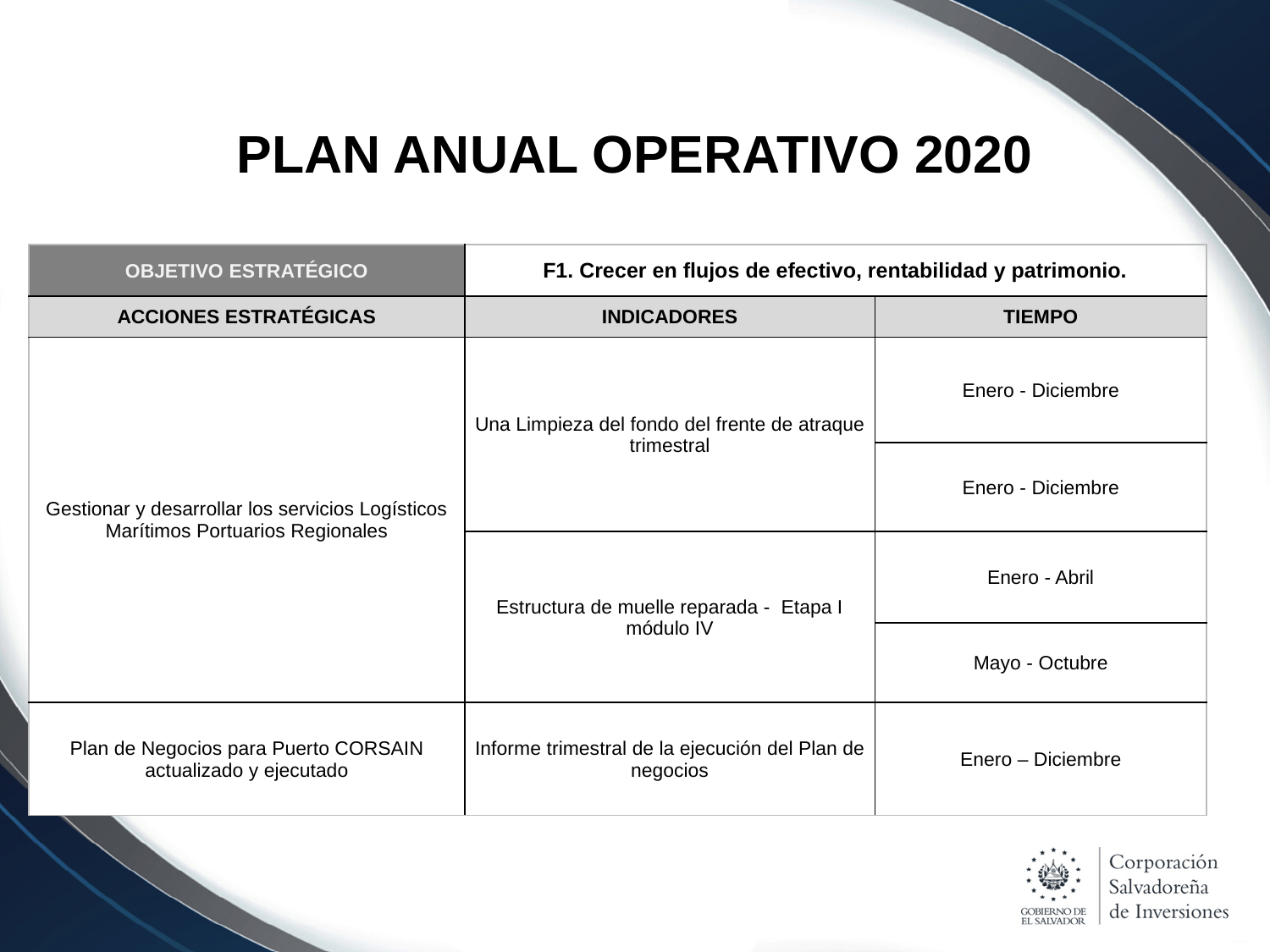

# PLAN ANUAL OPERATIVO 2020
| OBJETIVO ESTRATÉGICO | F1. Crecer en flujos de efectivo, rentabilidad y patrimonio. |  |
| --- | --- | --- |
| ACCIONES ESTRATÉGICAS | INDICADORES | TIEMPO |
| Gestionar y desarrollar los servicios Logísticos Marítimos Portuarios Regionales | Una Limpieza del fondo del frente de atraque trimestral | Enero - Diciembre |
|  |  | Enero - Diciembre |
|  | Estructura de muelle reparada - Etapa I módulo IV | Enero - Abril |
|  |  | Mayo - Octubre |
| Plan de Negocios para Puerto CORSAIN actualizado y ejecutado | Informe trimestral de la ejecución del Plan de negocios | Enero – Diciembre |